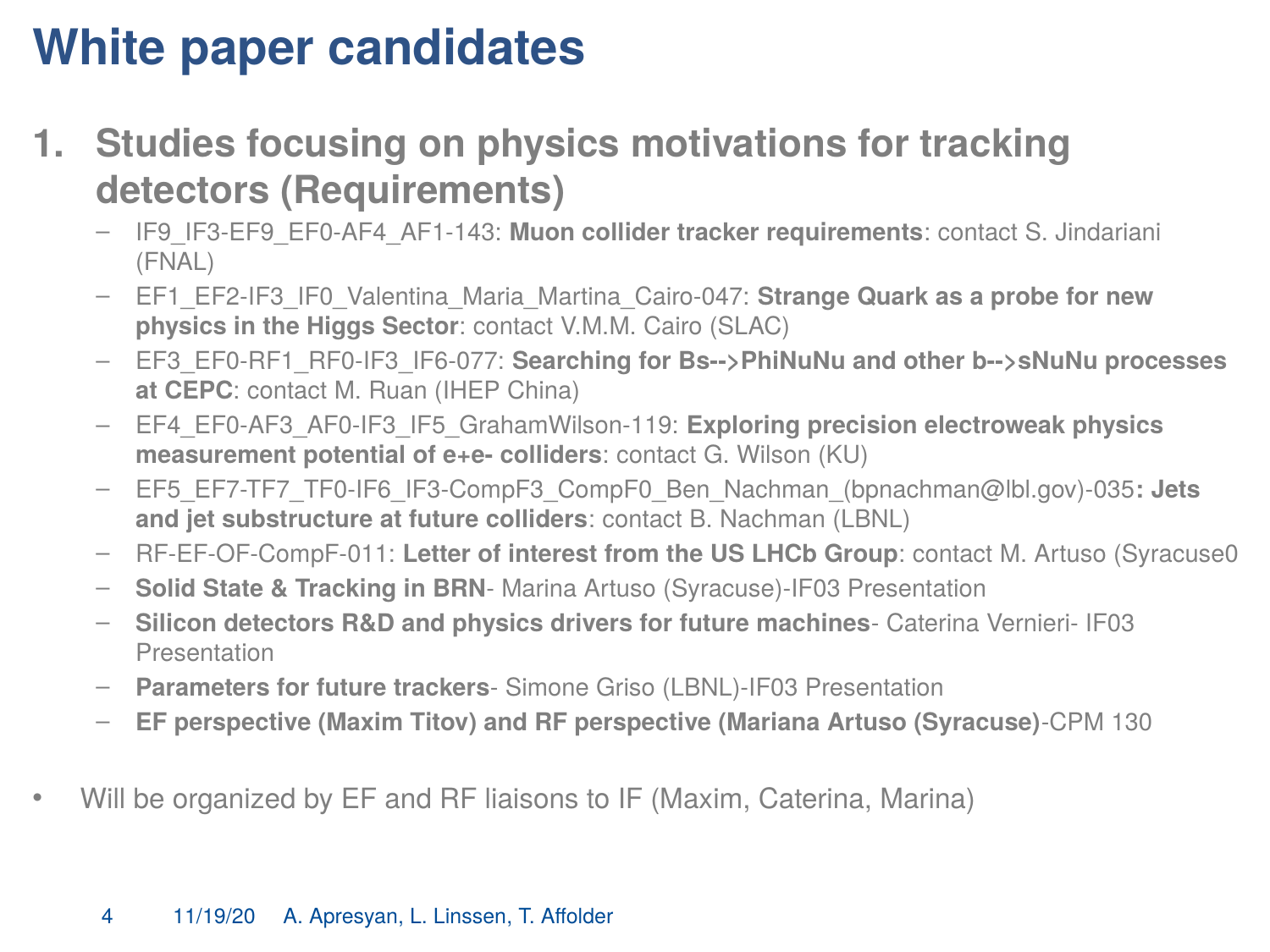

# White paper candidates
Studies focusing on physics motivations for tracking detectors (Requirements)
IF9_IF3-EF9_EF0-AF4_AF1-143: Muon collider tracker requirements: contact S. Jindariani (FNAL)
EF1_EF2-IF3_IF0_Valentina_Maria_Martina_Cairo-047: Strange Quark as a probe for new physics in the Higgs Sector: contact V.M.M. Cairo (SLAC)
EF3_EF0-RF1_RF0-IF3_IF6-077: Searching for Bs-->PhiNuNu and other b-->sNuNu processes at CEPC: contact M. Ruan (IHEP China)
EF4_EF0-AF3_AF0-IF3_IF5_GrahamWilson-119: Exploring precision electroweak physics measurement potential of e+e- colliders: contact G. Wilson (KU)
EF5_EF7-TF7_TF0-IF6_IF3-CompF3_CompF0_Ben_Nachman_(bpnachman@lbl.gov)-035: Jets and jet substructure at future colliders: contact B. Nachman (LBNL)
RF-EF-OF-CompF-011: Letter of interest from the US LHCb Group: contact M. Artuso (Syracuse0
Solid State & Tracking in BRN- Marina Artuso (Syracuse)-IF03 Presentation
Silicon detectors R&D and physics drivers for future machines- Caterina Vernieri- IF03 Presentation
Parameters for future trackers- Simone Griso (LBNL)-IF03 Presentation
EF perspective (Maxim Titov) and RF perspective (Mariana Artuso (Syracuse)-CPM 130

Will be organized by EF and RF liaisons to IF (Maxim, Caterina, Marina)

4
11/19/20
A. Apresyan, L. Linssen, T. Affolder